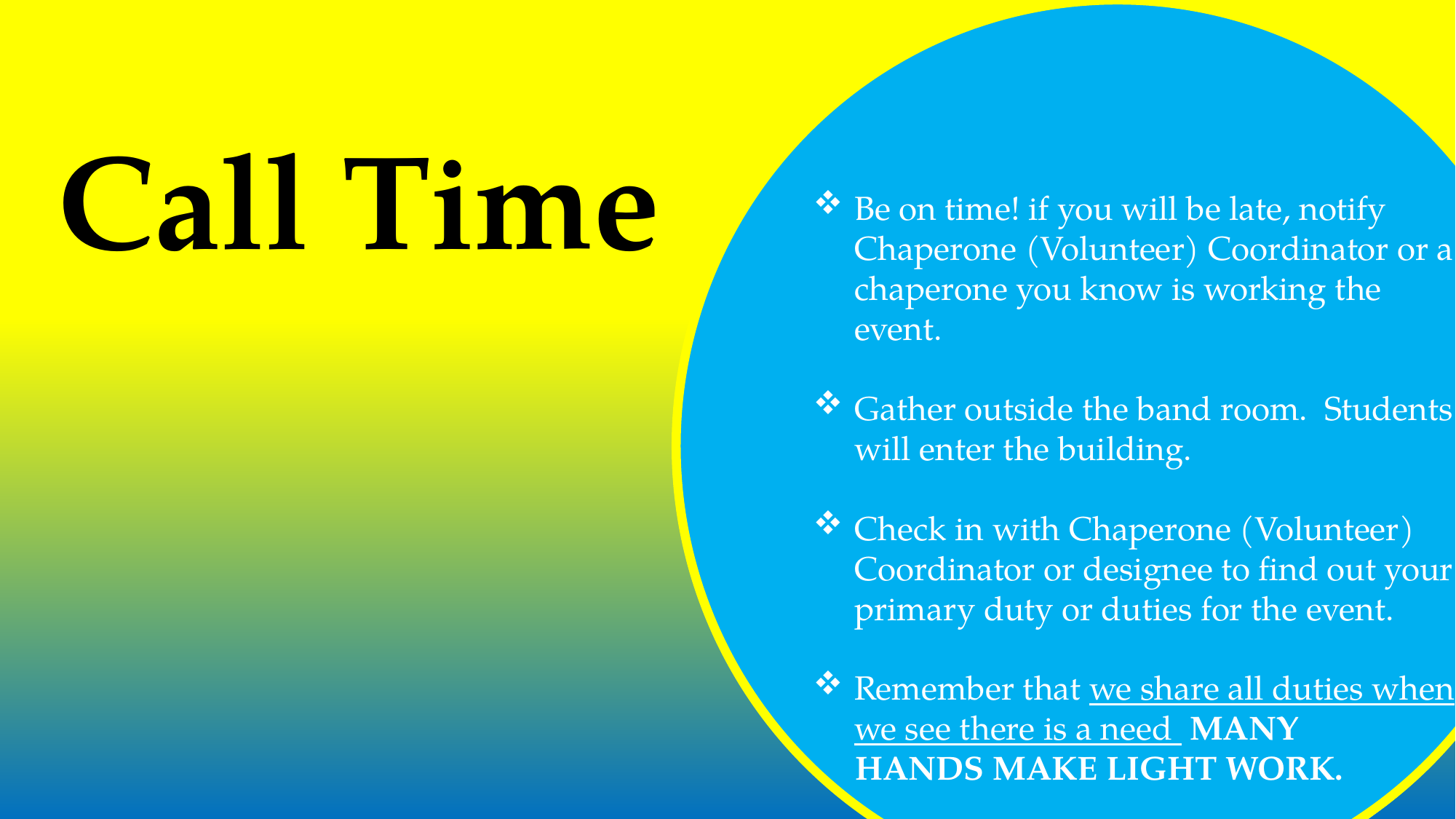

# Call Time
Be on time! if you will be late, notify Chaperone (Volunteer) Coordinator or a chaperone you know is working the event.

Gather outside the band room.  Students will enter the building.

Check in with Chaperone (Volunteer) Coordinator or designee to find out your primary duty or duties for the event.

Remember that we share all duties when we see there is a need  MANY
     HANDS MAKE LIGHT WORK.